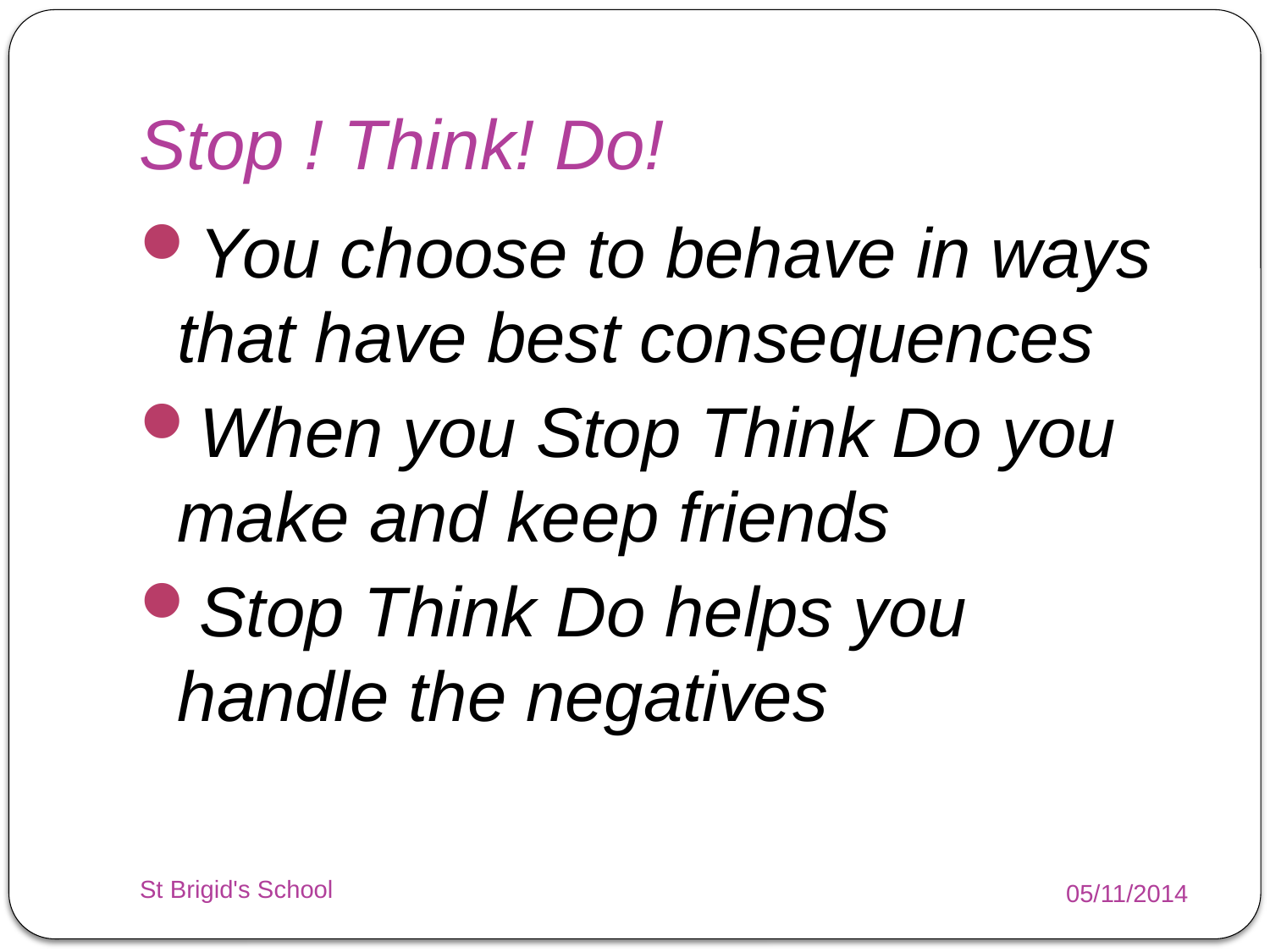

# Stop ! Think! Do!
You choose to behave in ways that have best consequences
When you Stop Think Do you make and keep friends
Stop Think Do helps you handle the negatives
St Brigid's School
05/11/2014
17